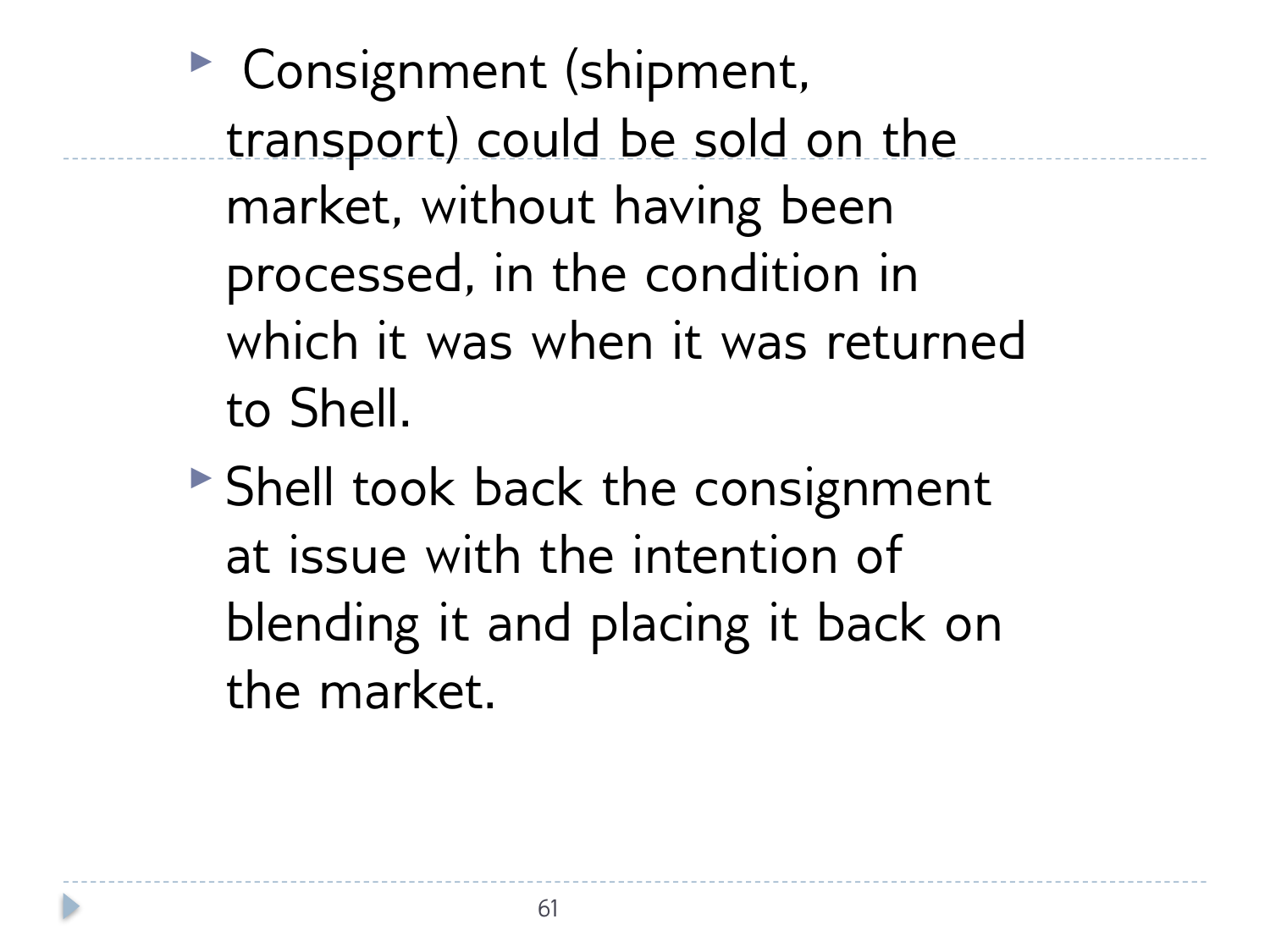

Consignment (shipment, transport) could be sold on the market, without having been processed, in the condition in which it was when it was returned to Shell.
Shell took back the consignment at issue with the intention of blending it and placing it back on the market.

#
61